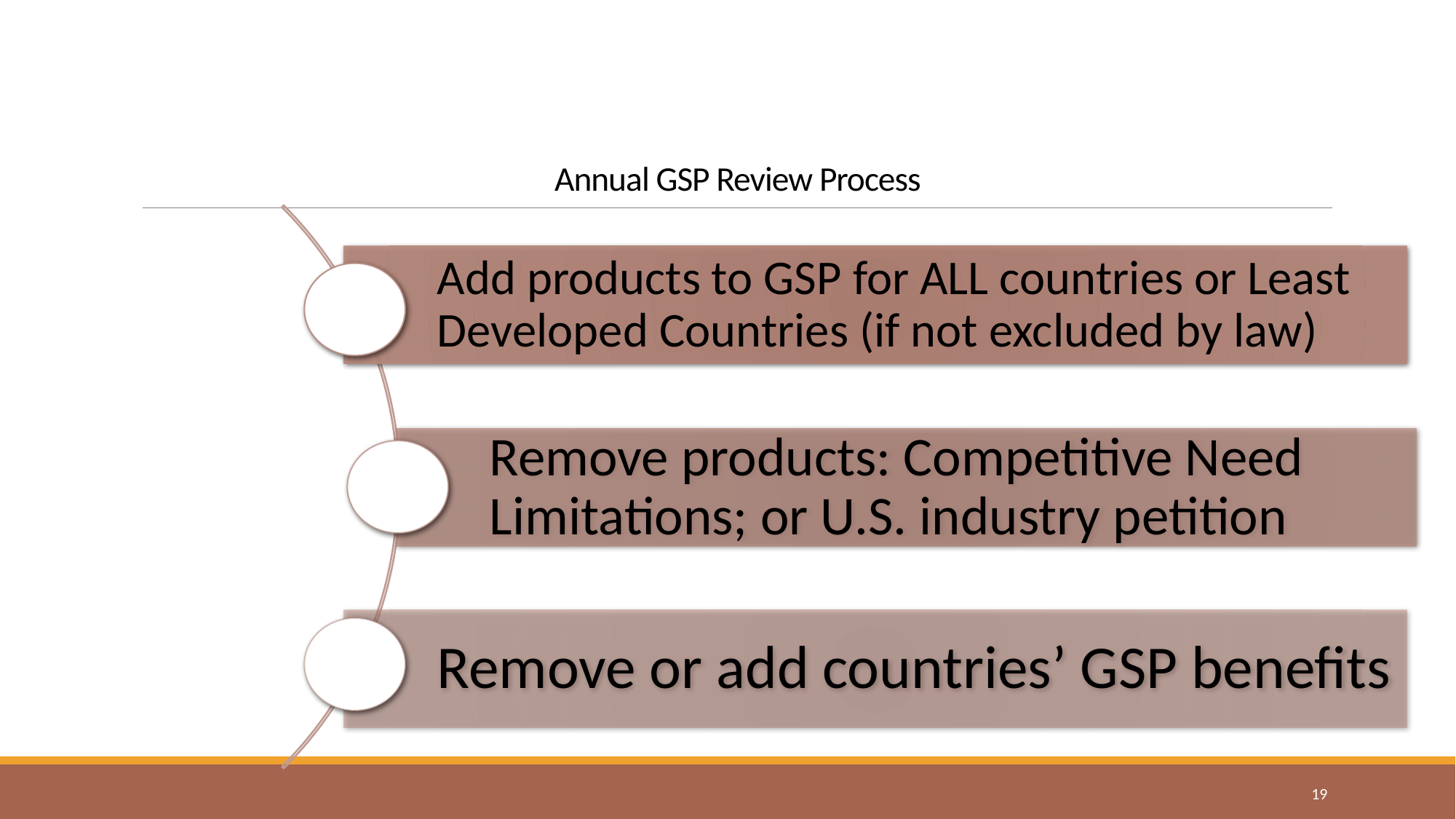

# Annual GSP Review Process
Add products to GSP for ALL countries or Least Developed Countries (if not excluded by law)
Remove products: Competitive Need Limitations; or U.S. industry petition
Remove or add countries’ GSP benefits
19